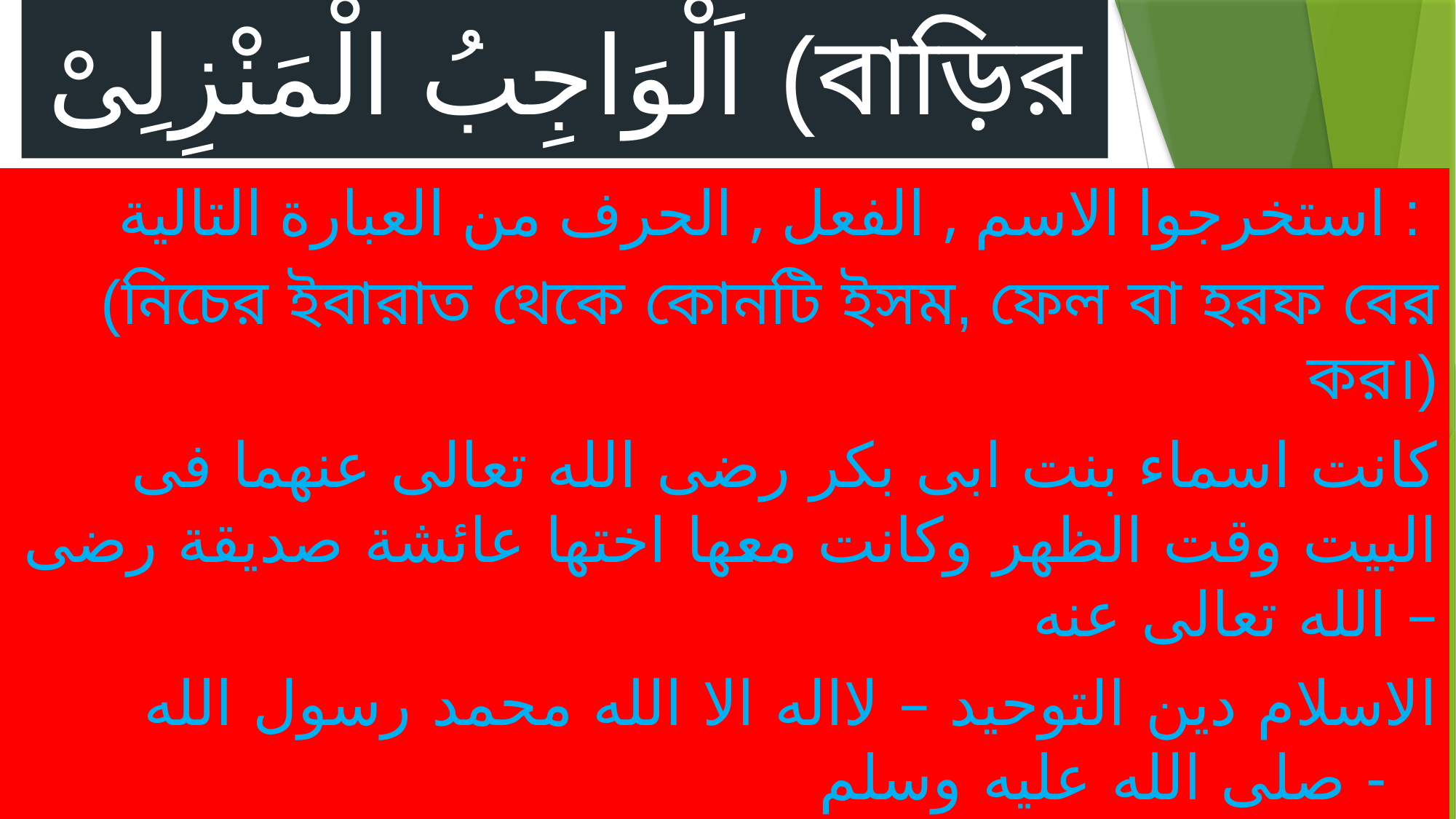

# اَلْوَاجِبُ الْمَنْزِلِىْ (বাড়ির কাজ)
استخرجوا الاسم , الفعل , الحرف من العبارة التالية :
(নিচের ইবারাত থেকে কোনটি ইসম, ফেল বা হরফ বের কর।)
كانت اسماء بنت ابى بكر رضى الله تعالى عنهما فى البيت وقت الظهر وكانت معها اختها عائشة صديقة رضى الله تعالى عنه –
الاسلام دين التوحيد – لااله الا الله محمد رسول الله صلى الله عليه وسلم -